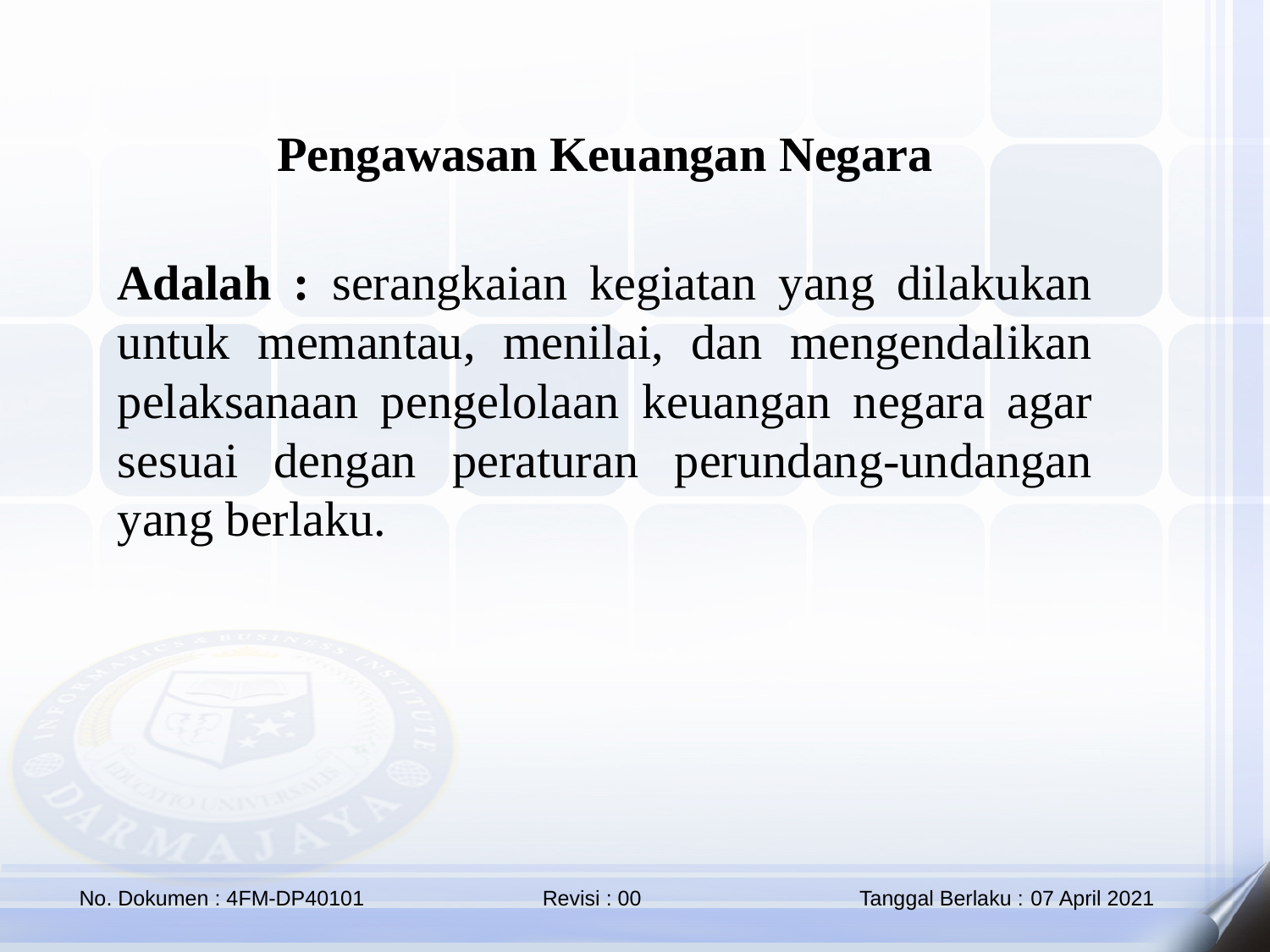

Pengawasan Keuangan Negara

Adalah : serangkaian kegiatan yang dilakukan untuk memantau, menilai, dan mengendalikan pelaksanaan pengelolaan keuangan negara agar sesuai dengan peraturan perundang-undangan yang berlaku.